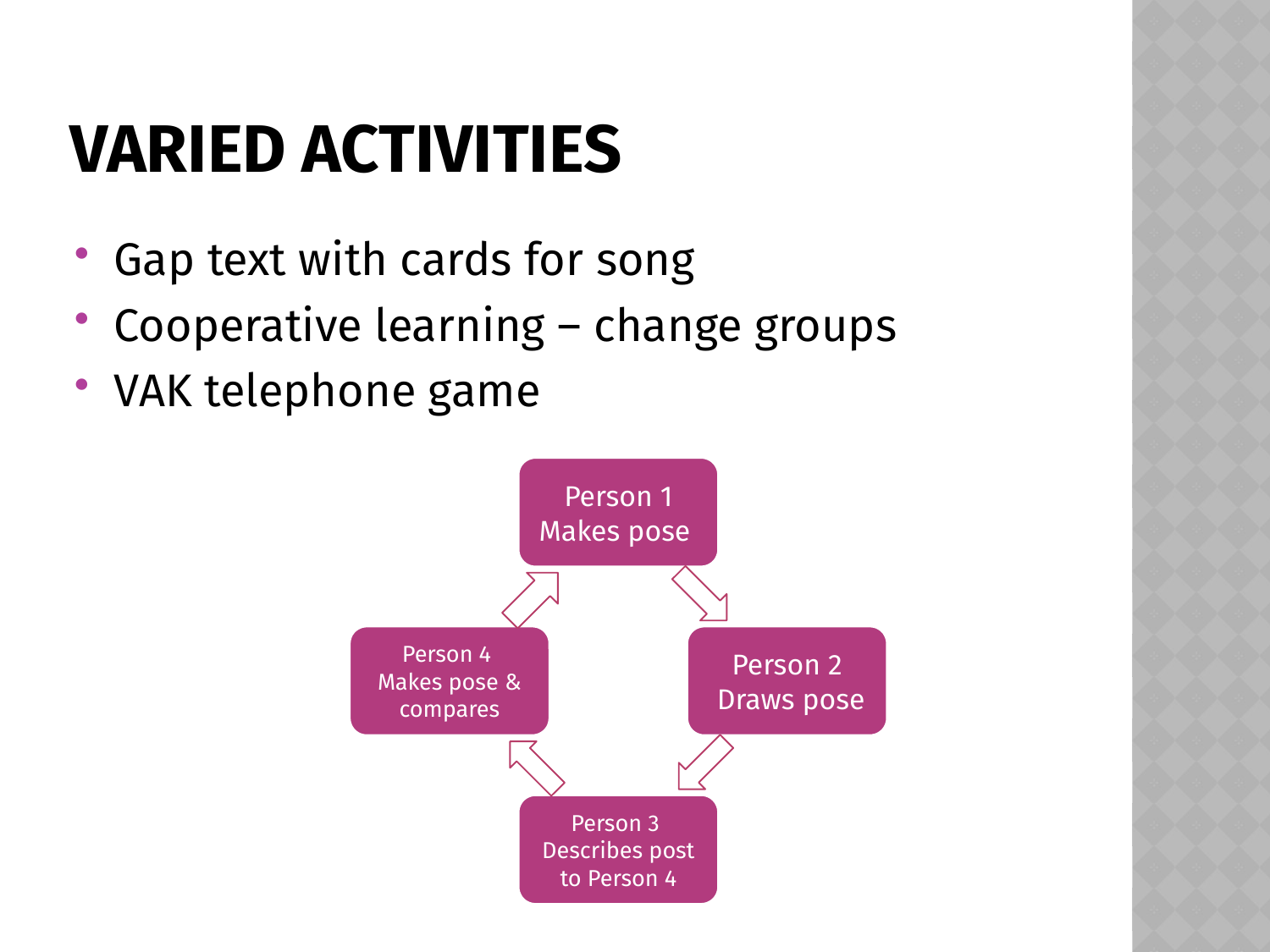

# Varied activities
Gap text with cards for song
Cooperative learning – change groups
VAK telephone game
Person 1
Makes pose
Person 2
 Draws pose
Person 4
Makes pose & compares
Person 3
Describes post to Person 4